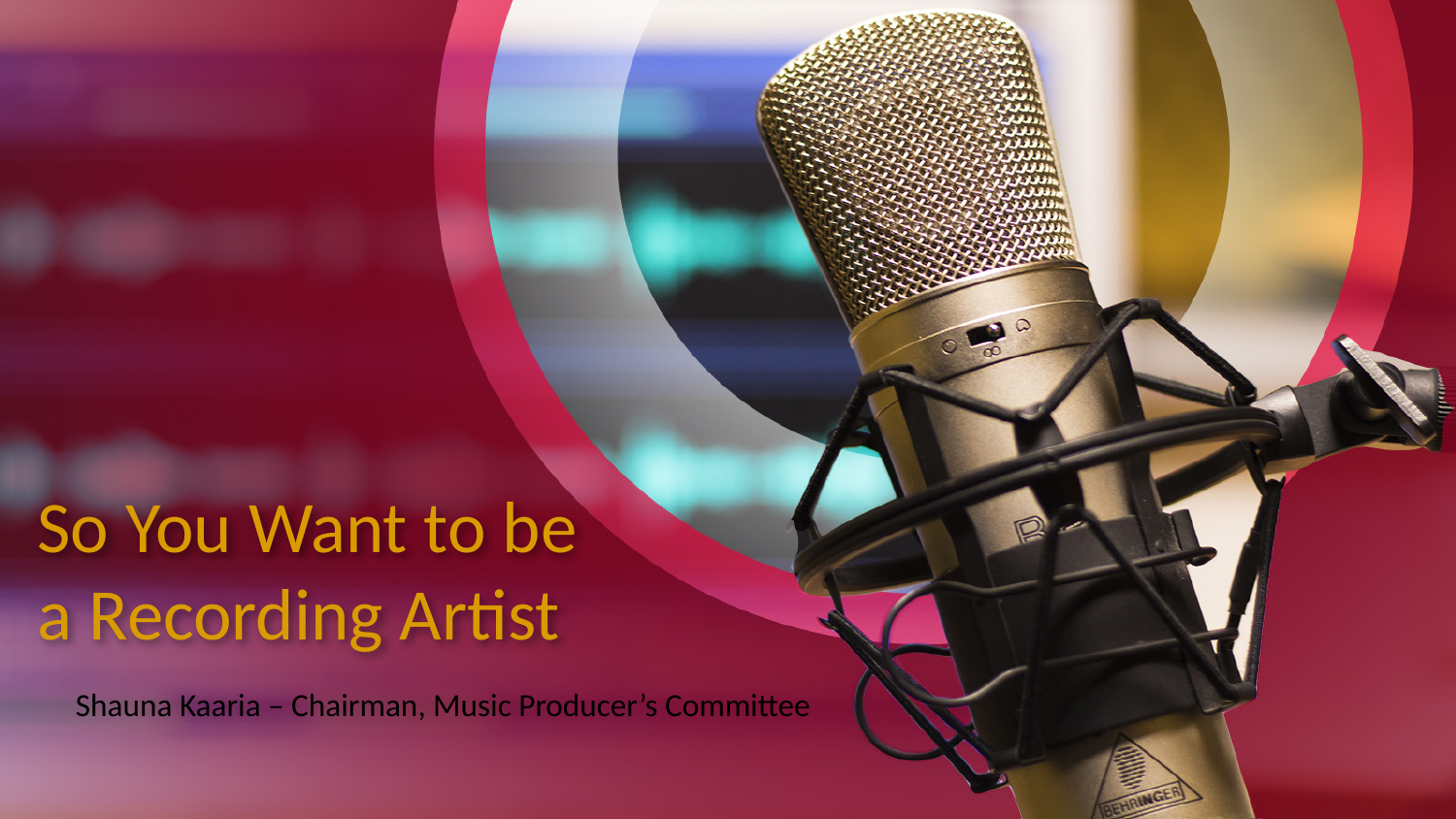

# So You Want to be a Recording Artist
Shauna Kaaria – Chairman, Music Producer’s Committee